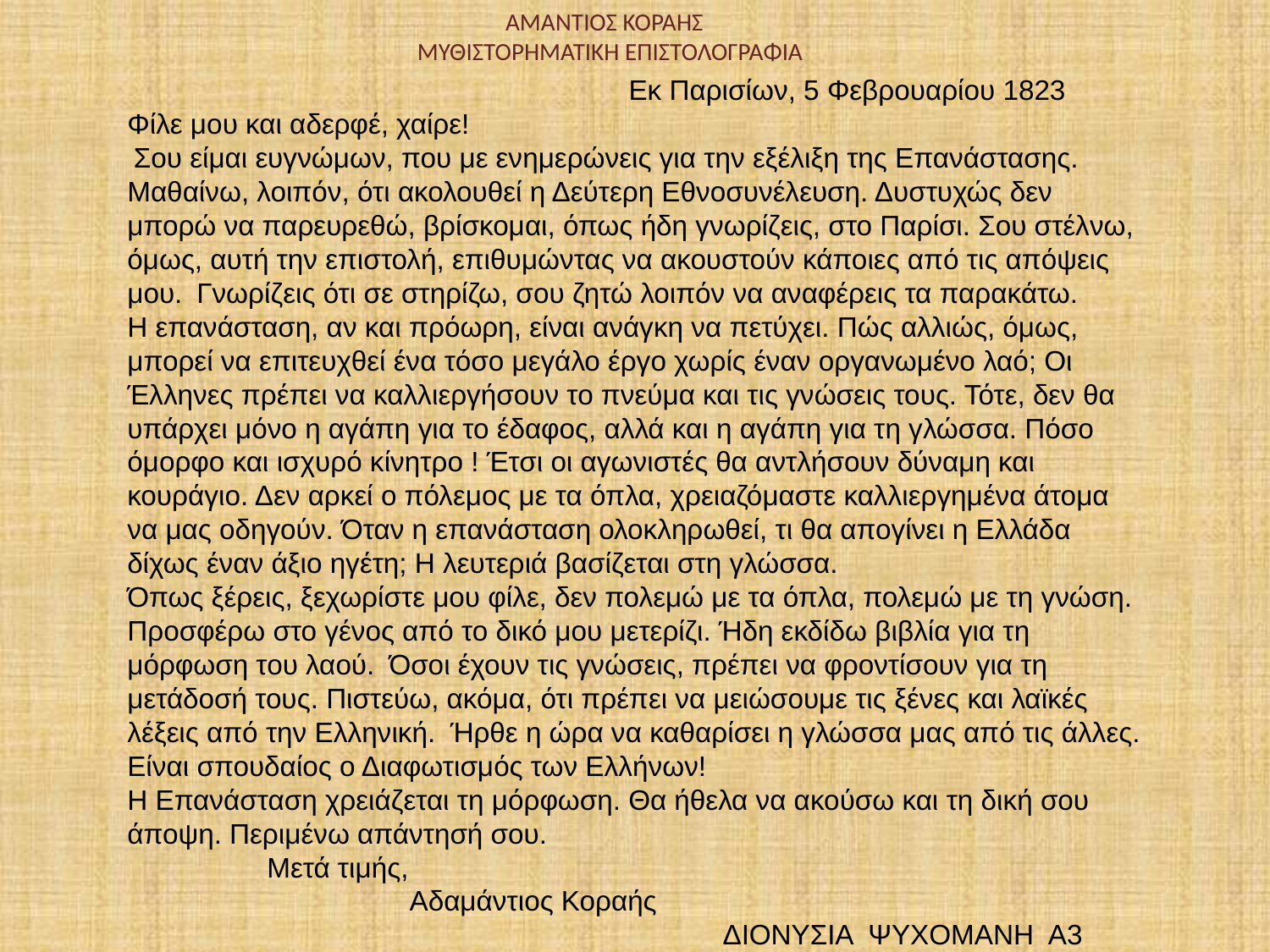

ΑΜΑΝΤΙΟΣ ΚΟΡΑΗΣ
ΜΥΘΙΣΤΟΡΗΜΑΤΙΚΗ ΕΠΙΣΤΟΛΟΓΡΑΦΙΑ

                                                                Εκ Παρισίων, 5 Φεβρουαρίου 1823
Φίλε μου και αδερφέ, χαίρε!
 Σου είμαι ευγνώμων, που με ενημερώνεις για την εξέλιξη της Επανάστασης. Μαθαίνω, λοιπόν, ότι ακολουθεί η Δεύτερη Εθνοσυνέλευση. Δυστυχώς δεν μπορώ να παρευρεθώ, βρίσκομαι, όπως ήδη γνωρίζεις, στο Παρίσι. Σου στέλνω, όμως, αυτή την επιστολή, επιθυμώντας να ακουστούν κάποιες από τις απόψεις
μου.  Γνωρίζεις ότι σε στηρίζω, σου ζητώ λοιπόν να αναφέρεις τα παρακάτω.
Η επανάσταση, αν και πρόωρη, είναι ανάγκη να πετύχει. Πώς αλλιώς, όμως, μπορεί να επιτευχθεί ένα τόσο μεγάλο έργο χωρίς έναν οργανωμένο λαό; Οι Έλληνες πρέπει να καλλιεργήσουν το πνεύμα και τις γνώσεις τους. Τότε, δεν θα υπάρχει μόνο η αγάπη για το έδαφος, αλλά και η αγάπη για τη γλώσσα. Πόσο όμορφο και ισχυρό κίνητρο ! Έτσι οι αγωνιστές θα αντλήσουν δύναμη και κουράγιο. Δεν αρκεί ο πόλεμος με τα όπλα, χρειαζόμαστε καλλιεργημένα άτομα να μας οδηγούν. Όταν η επανάσταση ολοκληρωθεί, τι θα απογίνει η Ελλάδα δίχως έναν άξιο ηγέτη; Η λευτεριά βασίζεται στη γλώσσα.
Όπως ξέρεις, ξεχωρίστε μου φίλε, δεν πολεμώ με τα όπλα, πολεμώ με τη γνώση. Προσφέρω στο γένος από το δικό μου μετερίζι. Ήδη εκδίδω βιβλία για τη μόρφωση του λαού.  Όσοι έχουν τις γνώσεις, πρέπει να φροντίσουν για τη μετάδοσή τους. Πιστεύω, ακόμα, ότι πρέπει να μειώσουμε τις ξένες και λαϊκές λέξεις από την Ελληνική.  Ήρθε η ώρα να καθαρίσει η γλώσσα μας από τις άλλες. Είναι σπουδαίος ο Διαφωτισμός των Ελλήνων!
Η Επανάσταση χρειάζεται τη μόρφωση. Θα ήθελα να ακούσω και τη δική σου άποψη. Περιμένω απάντησή σου.
                      Μετά τιμής,
                                    Αδαμάντιος Κοραής
                                                                            ΔΙΟΝΥΣΙΑ  ΨΥΧΟΜΑΝΗ  Α3